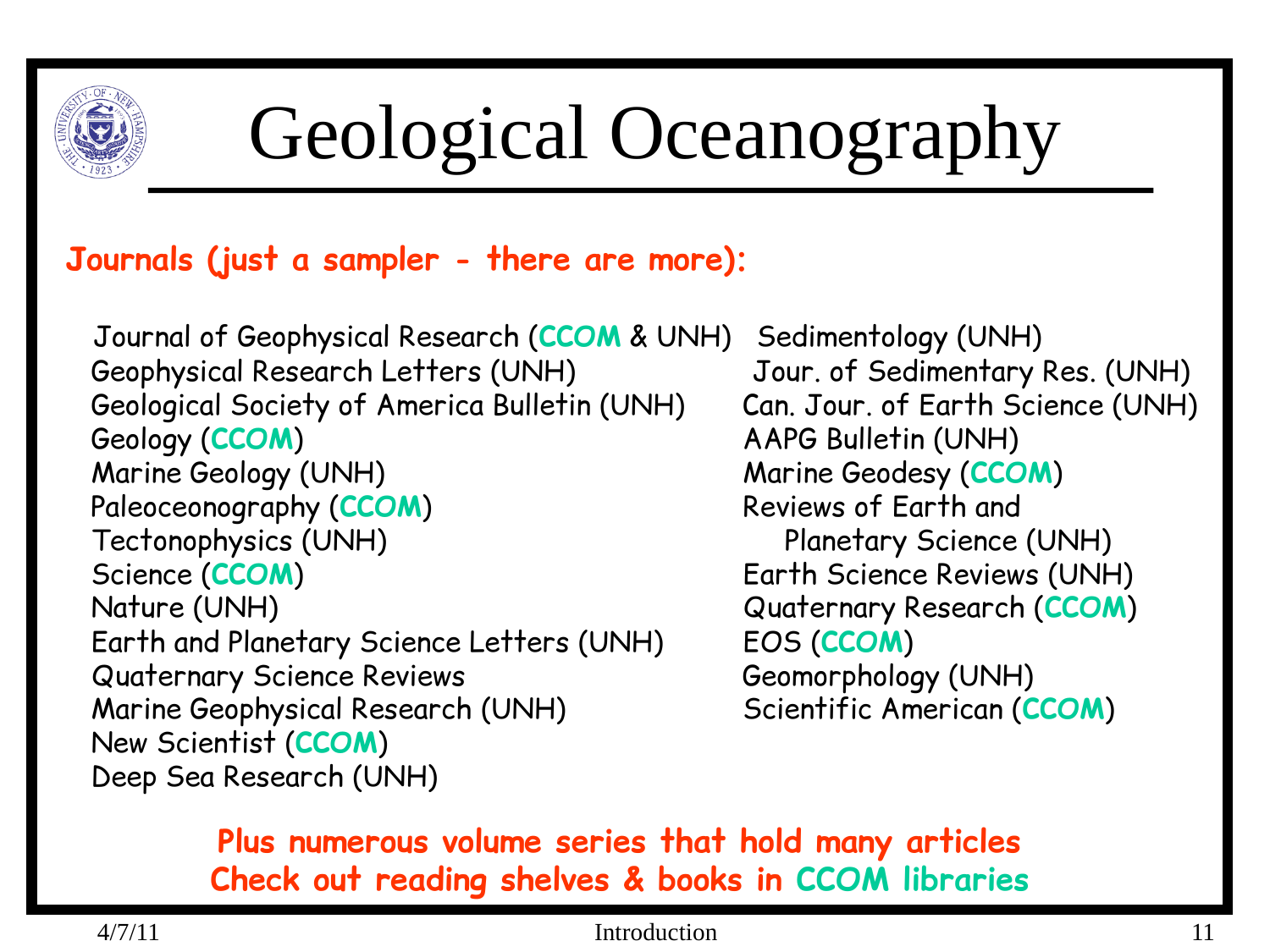

Journals (just a sampler - there are more):

  Journal of Geophysical Research (CCOM & UNH)   Sedimentology (UNH)
   Geophysical Research Letters (UNH)                     Jour. of Sedimentary Res. (UNH)
   Geological Society of America Bulletin (UNH)	     Can. Jour. of Earth Science (UNH)
   Geology (CCOM)				     AAPG Bulletin (UNH)
   Marine Geology (UNH)			     Marine Geodesy (CCOM)
   Paleoceonography (CCOM)			     Reviews of Earth and
   Tectonophysics (UNH)			          Planetary Science (UNH)
   Science (CCOM)				     Earth Science Reviews (UNH)
   Nature (UNH)				     Quaternary Research (CCOM)
   Earth and Planetary Science Letters (UNH)	     EOS (CCOM)
   Quaternary Science Reviews	                    Geomorphology (UNH)
   Marine Geophysical Research (UNH)		     Scientific American (CCOM)
   New Scientist (CCOM)
   Deep Sea Research (UNH)
Plus numerous volume series that hold many articles
Check out reading shelves & books in CCOM libraries
4/7/11
Introduction
11